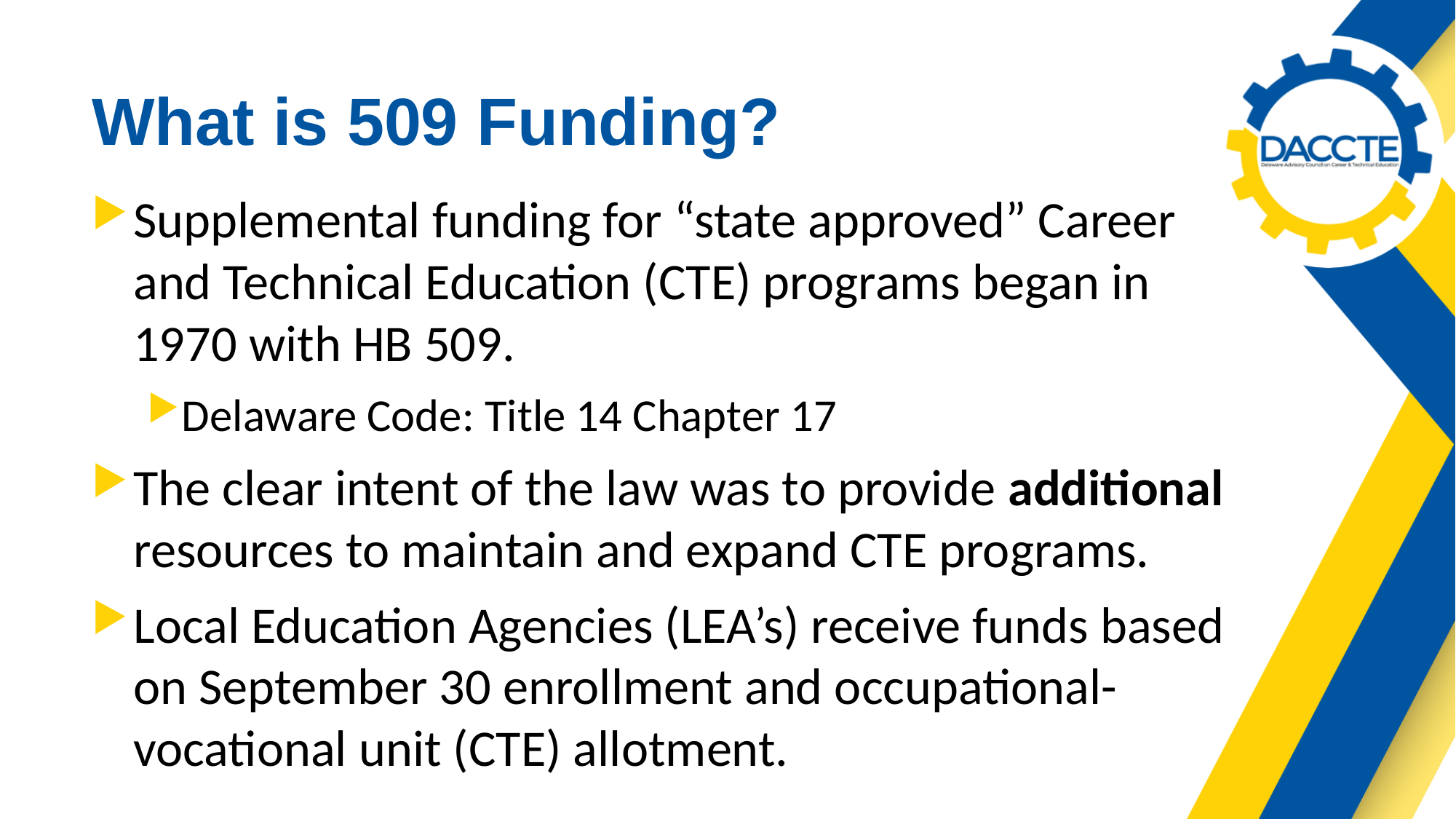

# What is 509 Funding?
Supplemental funding for “state approved” Career and Technical Education (CTE) programs began in 1970 with HB 509.
Delaware Code: Title 14 Chapter 17
The clear intent of the law was to provide additional resources to maintain and expand CTE programs.
Local Education Agencies (LEA’s) receive funds based on September 30 enrollment and occupational-vocational unit (CTE) allotment.